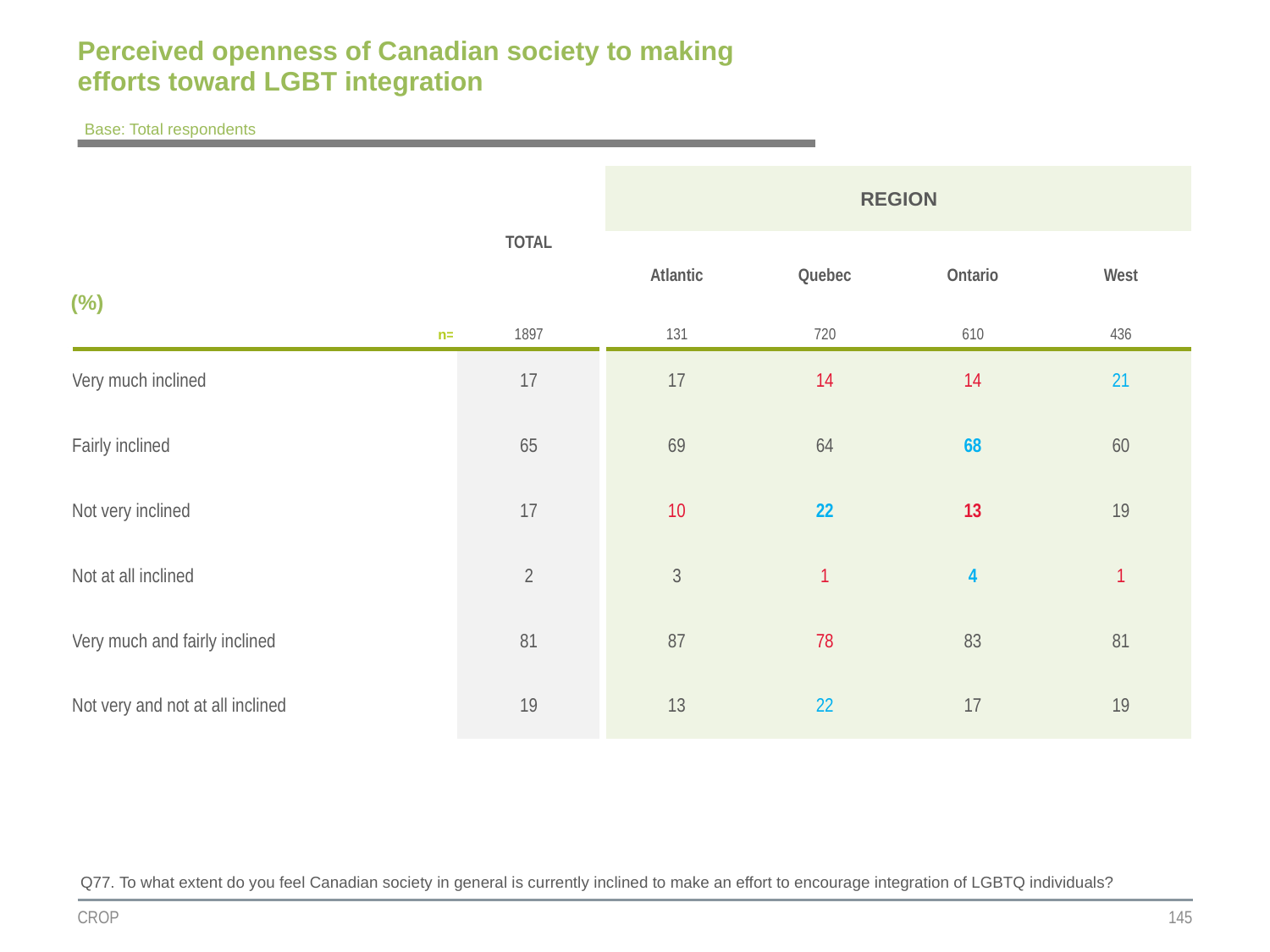

# Perceived openness of Canadian society to making efforts toward LGBT integration
Base: Total respondents
|  | TOTAL | REGION |  |  |  |
| --- | --- | --- | --- | --- | --- |
| (%) |  |  |  |  |  |
|  |  | Atlantic | Quebec | Ontario | West |
| n= | 1897 | 131 | 720 | 610 | 436 |
| Very much inclined | 17 | 17 | 14 | 14 | 21 |
| Fairly inclined | 65 | 69 | 64 | 68 | 60 |
| Not very inclined | 17 | 10 | 22 | 13 | 19 |
| Not at all inclined | 2 | 3 | 1 | 4 | 1 |
| Very much and fairly inclined | 81 | 87 | 78 | 83 | 81 |
| Not very and not at all inclined | 19 | 13 | 22 | 17 | 19 |
Q77. To what extent do you feel Canadian society in general is currently inclined to make an effort to encourage integration of LGBTQ individuals?

CROP
145